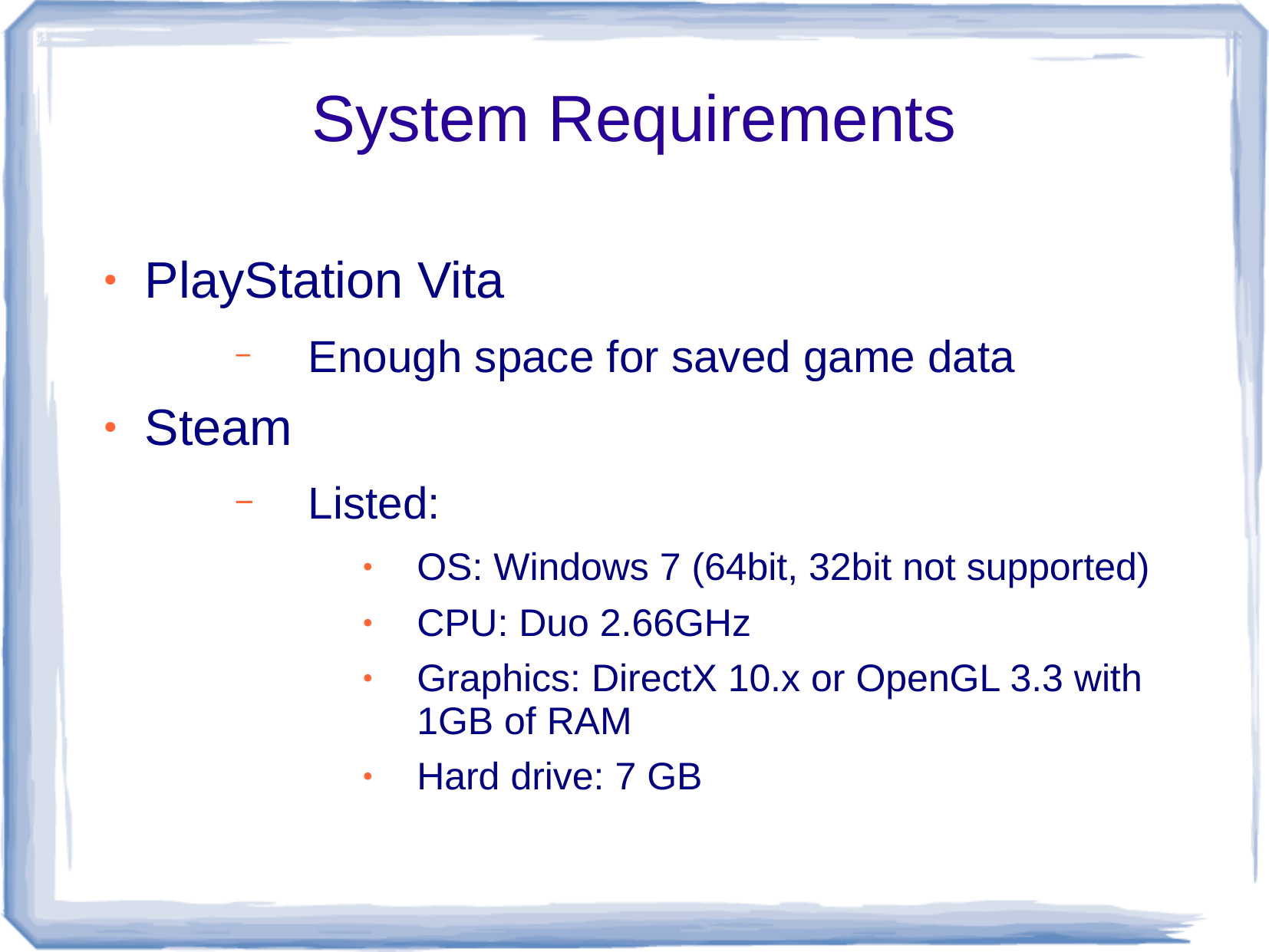

# System Requirements
PlayStation Vita
Enough space for saved game data
Steam
Listed:
OS: Windows 7 (64bit, 32bit not supported)
CPU: Duo 2.66GHz
Graphics: DirectX 10.x or OpenGL 3.3 with 1GB of RAM
Hard drive: 7 GB